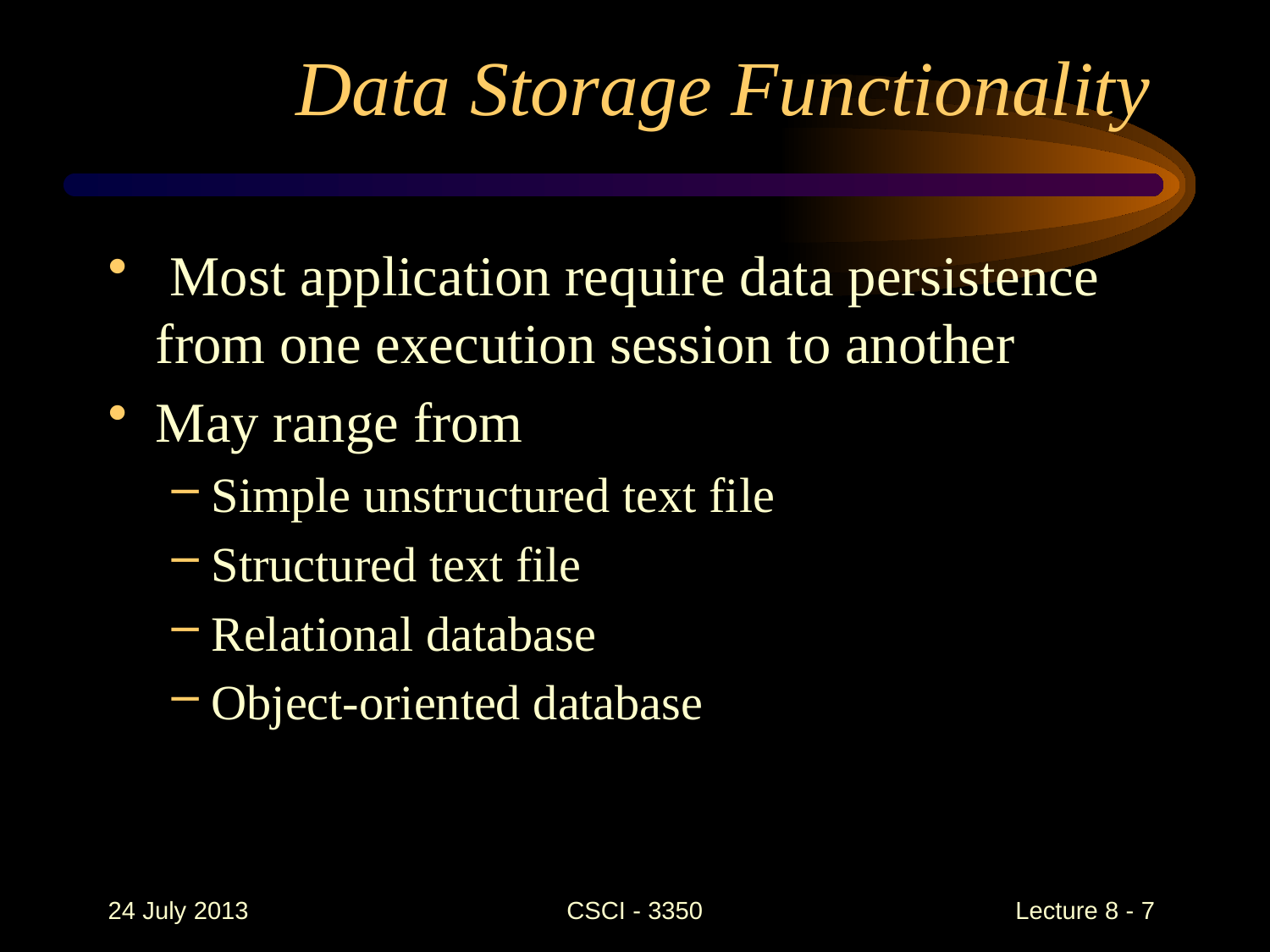

# Data Storage Functionality
 Most application require data persistence from one execution session to another
May range from
Simple unstructured text file
Structured text file
Relational database
Object-oriented database

24 July 2013
CSCI - 3350
Lecture 8 - 7